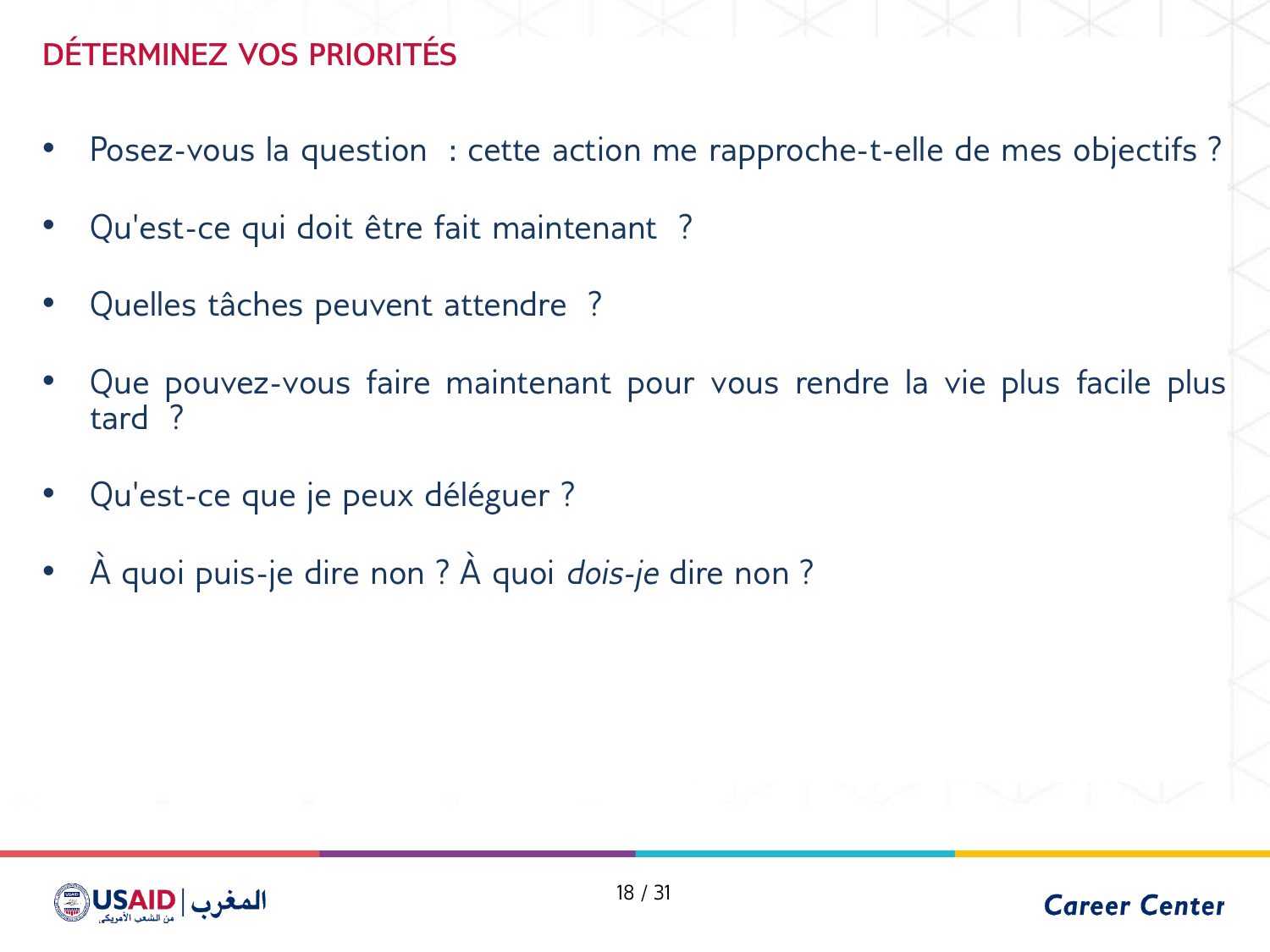

DÉTERMINEZ VOS PRIORITÉS
Posez-vous la question  : cette action me rapproche-t-elle de mes objectifs ?
Qu'est-ce qui doit être fait maintenant  ?
Quelles tâches peuvent attendre  ?
Que pouvez-vous faire maintenant pour vous rendre la vie plus facile plus tard  ?
Qu'est-ce que je peux déléguer ?
À quoi puis-je dire non ? À quoi dois-je dire non ?

18 / 31